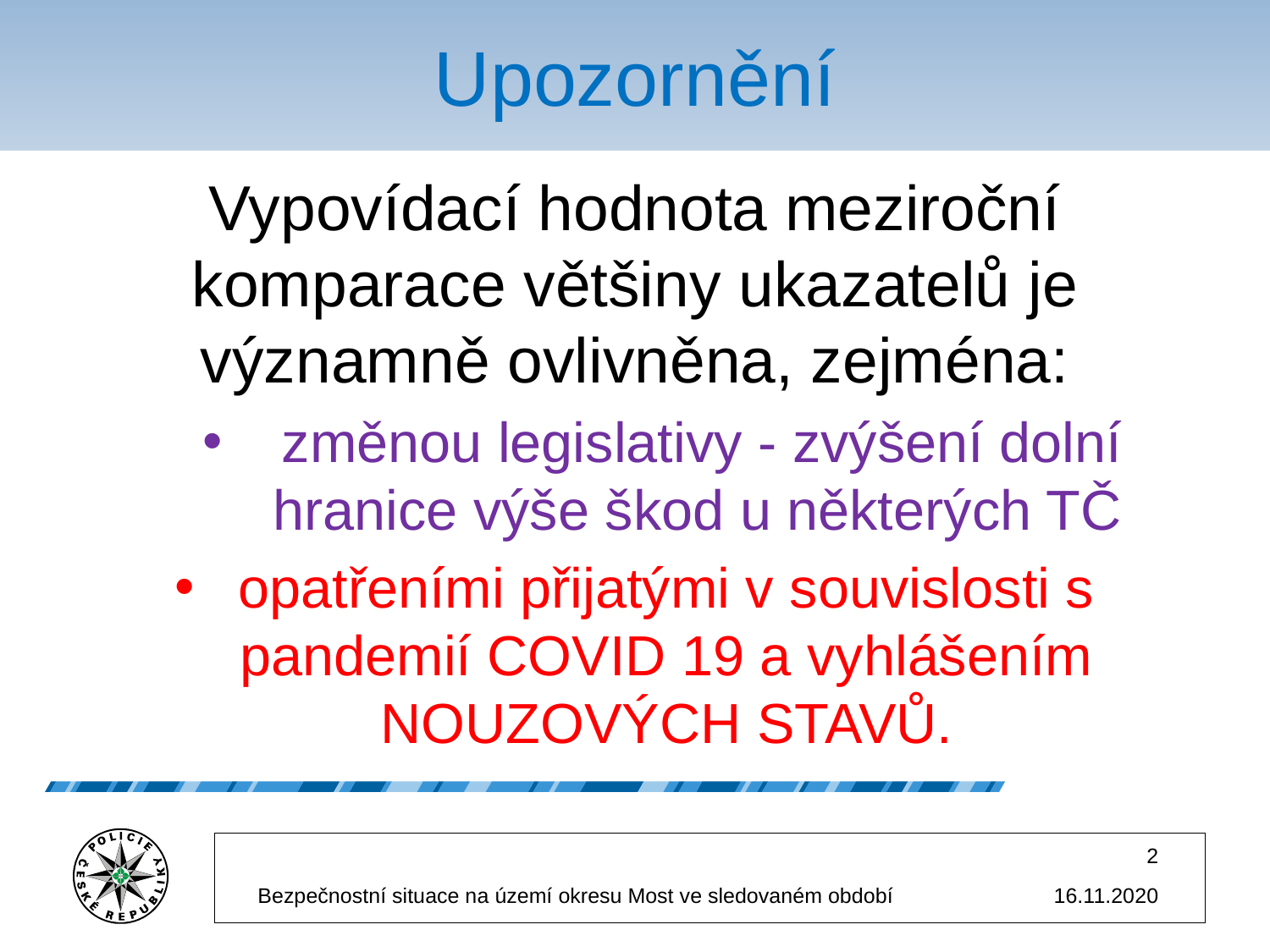

# Upozornění
Vypovídací hodnota meziroční komparace většiny ukazatelů je významně ovlivněna, zejména:
 změnou legislativy - zvýšení dolní hranice výše škod u některých TČ
opatřeními přijatými v souvislosti s pandemií COVID 19 a vyhlášením NOUZOVÝCH STAVŮ.
2
16.11.2020
Bezpečnostní situace na území okresu Most ve sledovaném období